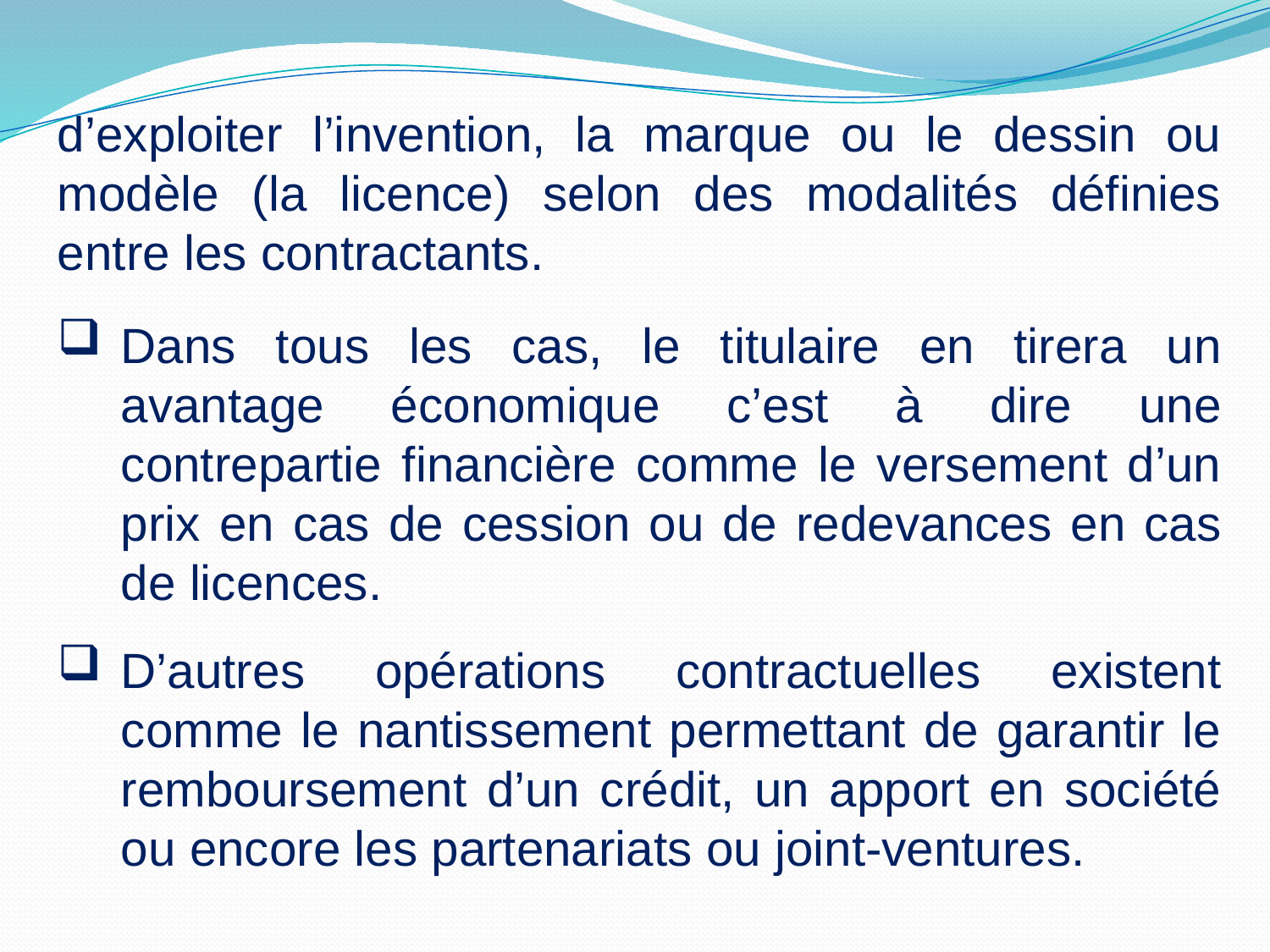

d’exploiter l’invention, la marque ou le dessin ou modèle (la licence) selon des modalités définies entre les contractants.

Dans tous les cas, le titulaire en tirera un avantage économique c’est à dire une contrepartie financière comme le versement d’un prix en cas de cession ou de redevances en cas de licences.

D’autres opérations contractuelles existent comme le nantissement permettant de garantir le remboursement d’un crédit, un apport en société ou encore les partenariats ou joint-ventures.